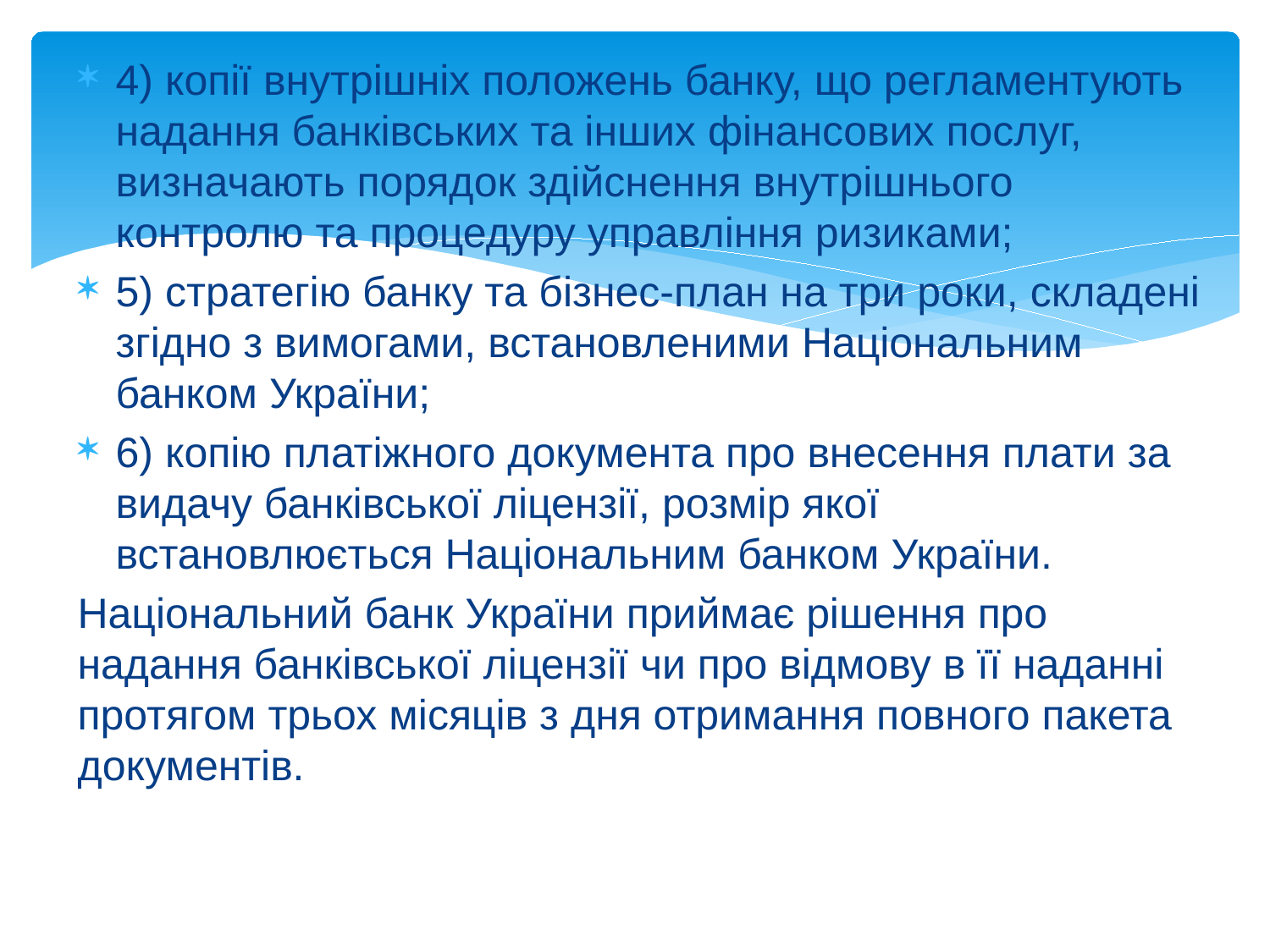

4) копії внутрішніх положень банку, що регламентують надання банківських та інших фінансових послуг, визначають порядок здійснення внутрішнього контролю та процедуру управління ризиками;
5) стратегію банку та бізнес-план на три роки, складені згідно з вимогами, встановленими Національним банком України;
6) копію платіжного документа про внесення плати за видачу банківської ліцензії, розмір якої встановлюється Національним банком України.
Національний банк України приймає рішення про надання банківської ліцензії чи про відмову в її наданні протягом трьох місяців з дня отримання повного пакета документів.